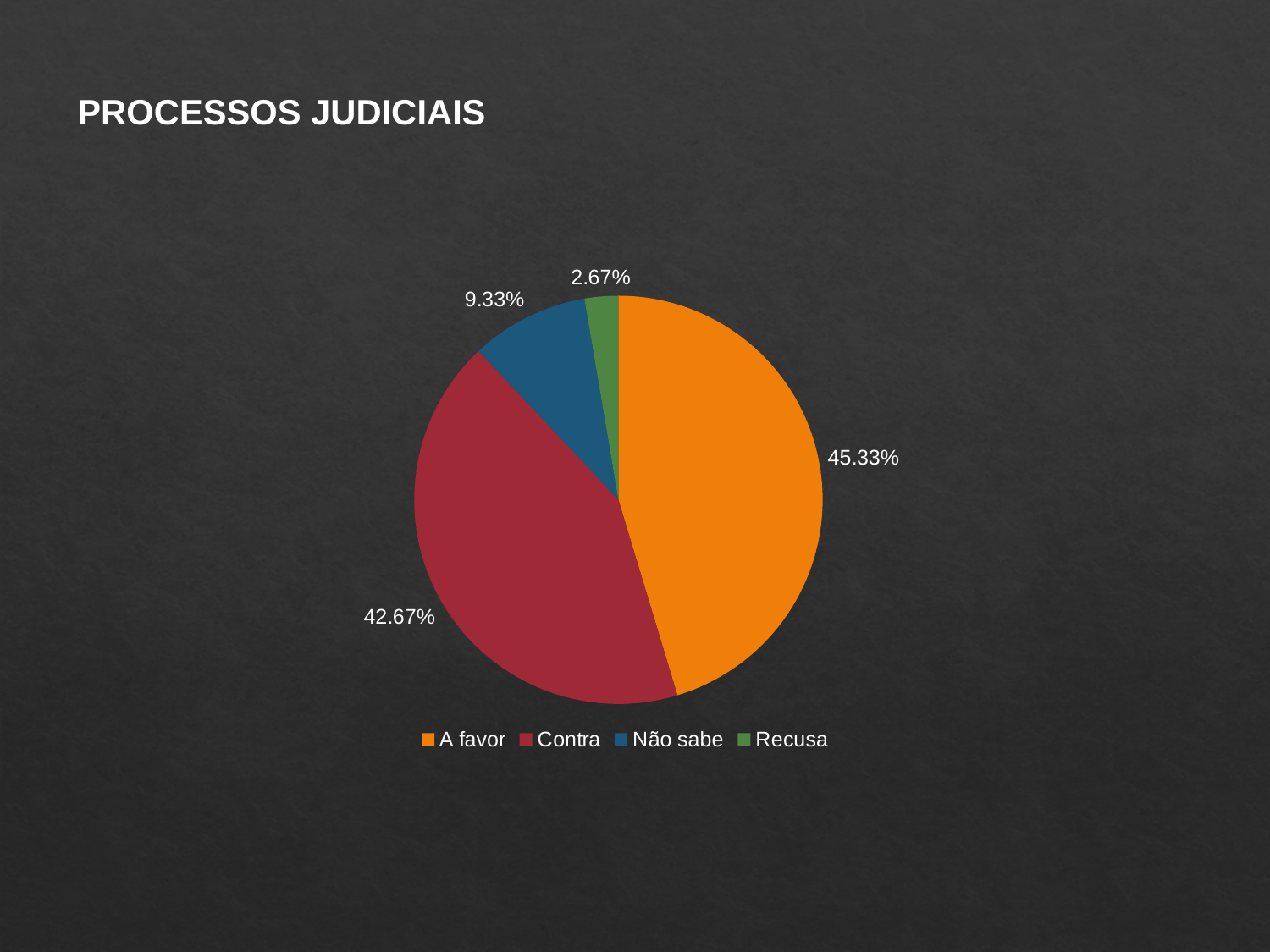

PROCESSOS JUDICIAIS

### Chart

| Category |  |
|---|---|
| A favor | 0.45333333333333 |
| Contra | 0.42666666666667 |
| Não sabe | 0.093333333333333 |
| Recusa | 0.026666666666667 |